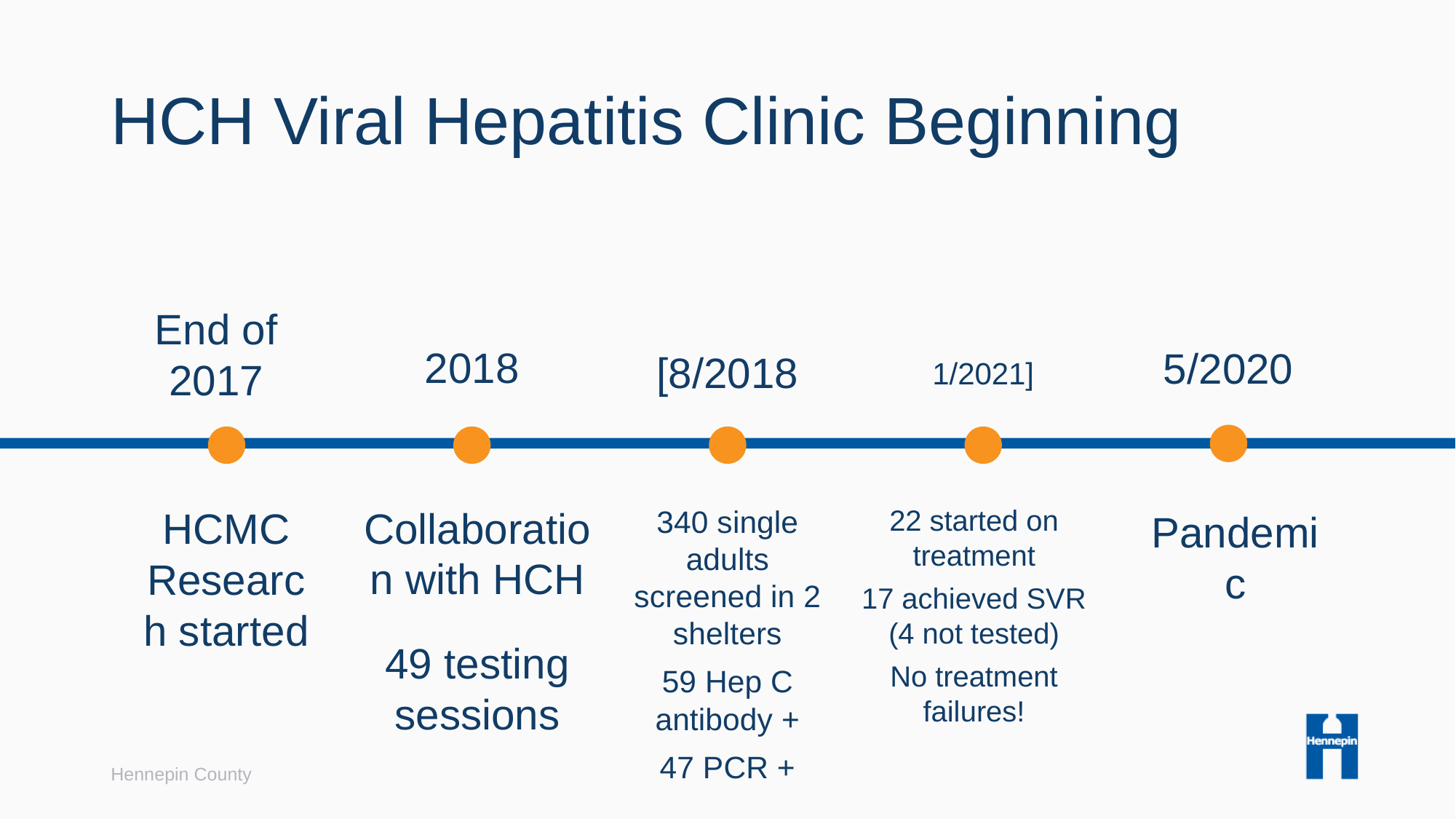

# HCH Viral Hepatitis Clinic Beginning
[8/2018
2018
1/2021]

5/2020
End of 2017
Collaboration with HCH
49 testing sessions
22 started on treatment
17 achieved SVR (4 not tested)
No treatment failures!

HCMC Research started
340 single adults screened in 2 shelters
59 Hep C antibody +
47 PCR +

Pandemic
Hennepin County